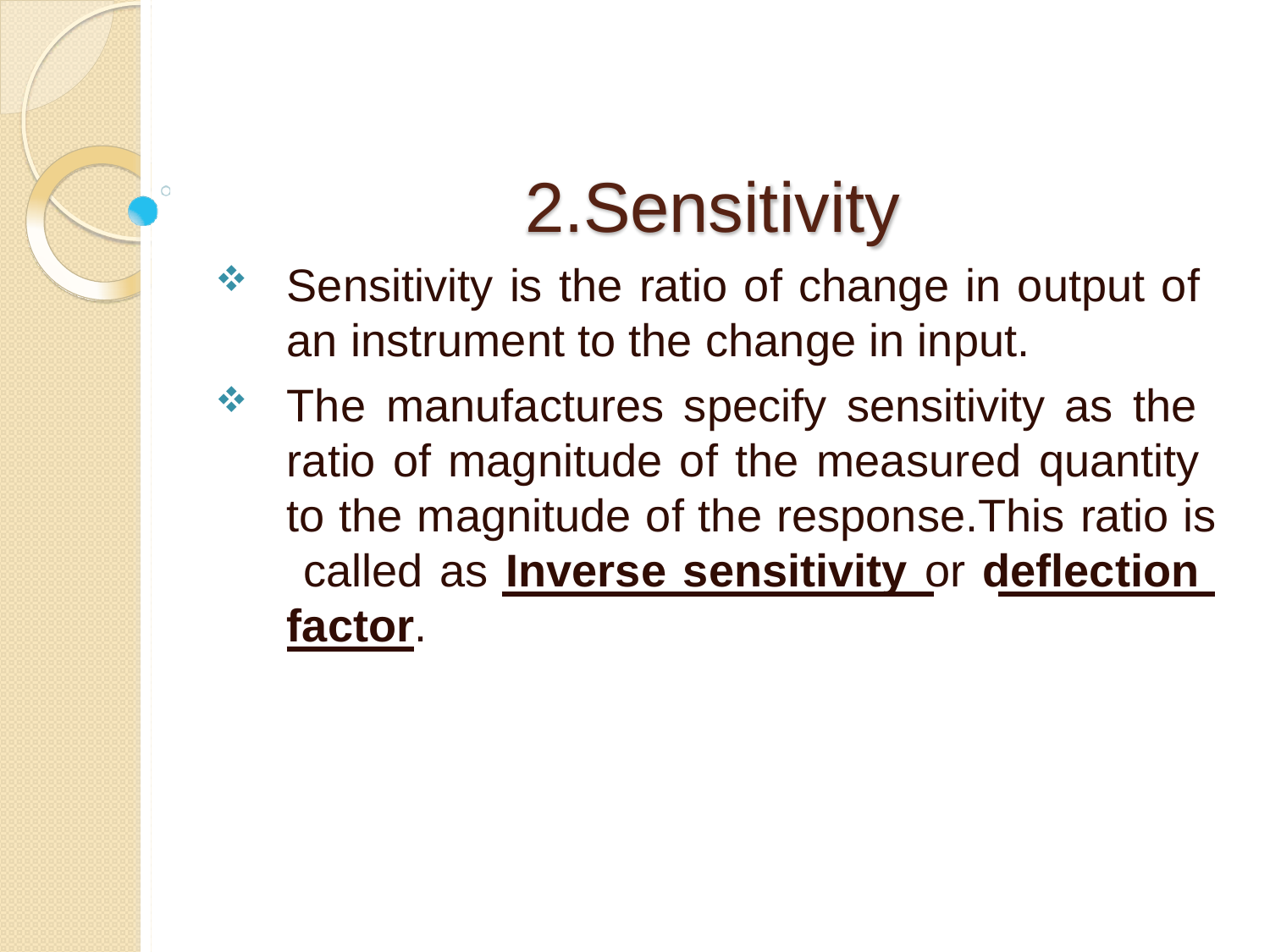

# 2.Sensitivity
Sensitivity is the ratio of change in output of  an instrument to the change in input.
The manufactures specify sensitivity as the  ratio of magnitude of the measured quantity  to the magnitude of the response.This ratio is  called as Inverse sensitivity or deflection  factor.